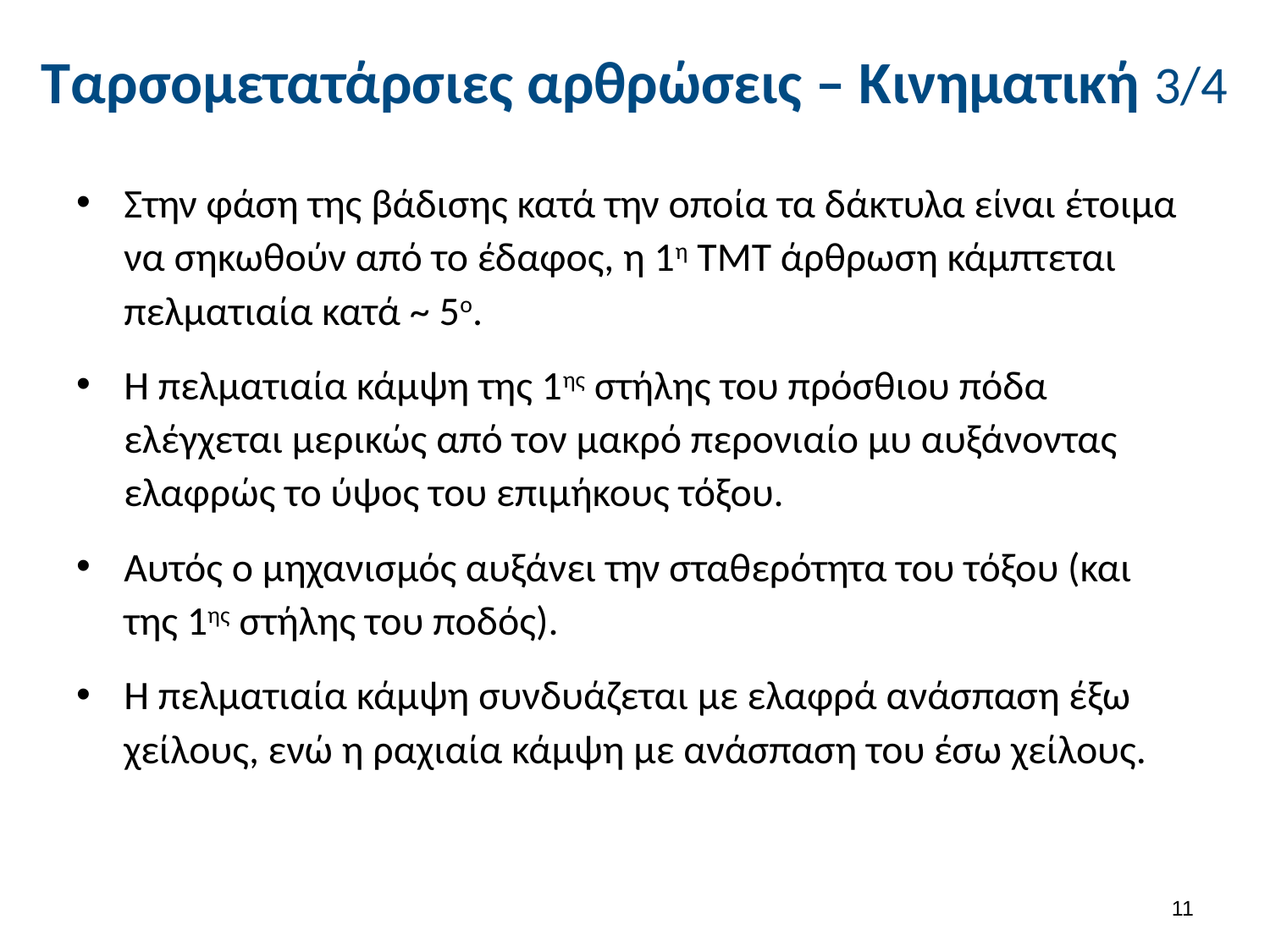

# Ταρσομετατάρσιες αρθρώσεις – Κινηματική 3/4
Στην φάση της βάδισης κατά την οποία τα δάκτυλα είναι έτοιμα να σηκωθούν από το έδαφος, η 1η ΤΜΤ άρθρωση κάμπτεται πελματιαία κατά ~ 5ο.
Η πελματιαία κάμψη της 1ης στήλης του πρόσθιου πόδα ελέγχεται μερικώς από τον μακρό περονιαίο μυ αυξάνοντας ελαφρώς το ύψος του επιμήκους τόξου.
Αυτός ο μηχανισμός αυξάνει την σταθερότητα του τόξου (και της 1ης στήλης του ποδός).
Η πελματιαία κάμψη συνδυάζεται με ελαφρά ανάσπαση έξω χείλους, ενώ η ραχιαία κάμψη με ανάσπαση του έσω χείλους.

11